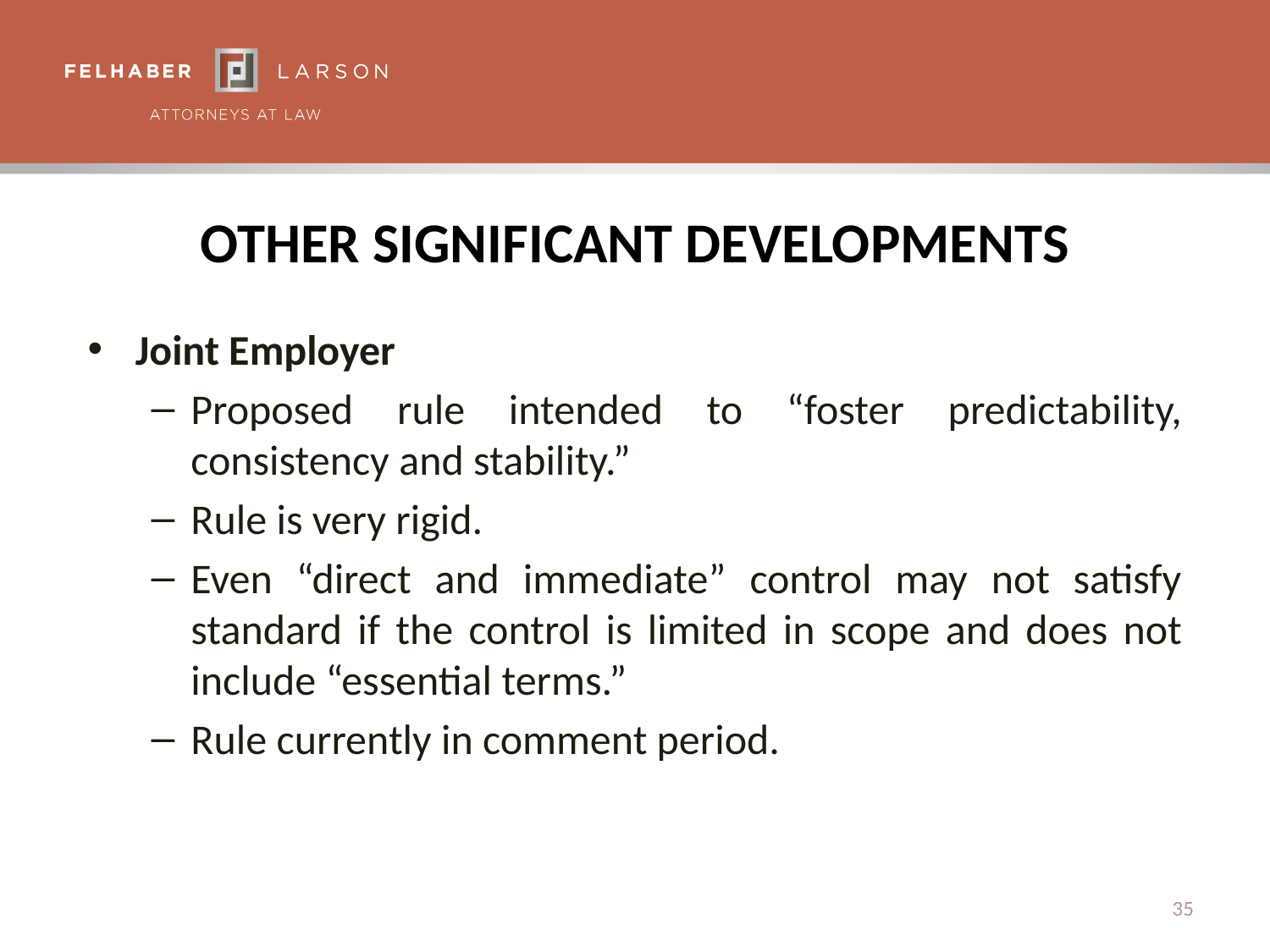

# Other Significant Developments
Joint Employer
Proposed rule intended to “foster predictability, consistency and stability.”
Rule is very rigid.
Even “direct and immediate” control may not satisfy standard if the control is limited in scope and does not include “essential terms.”
Rule currently in comment period.

35